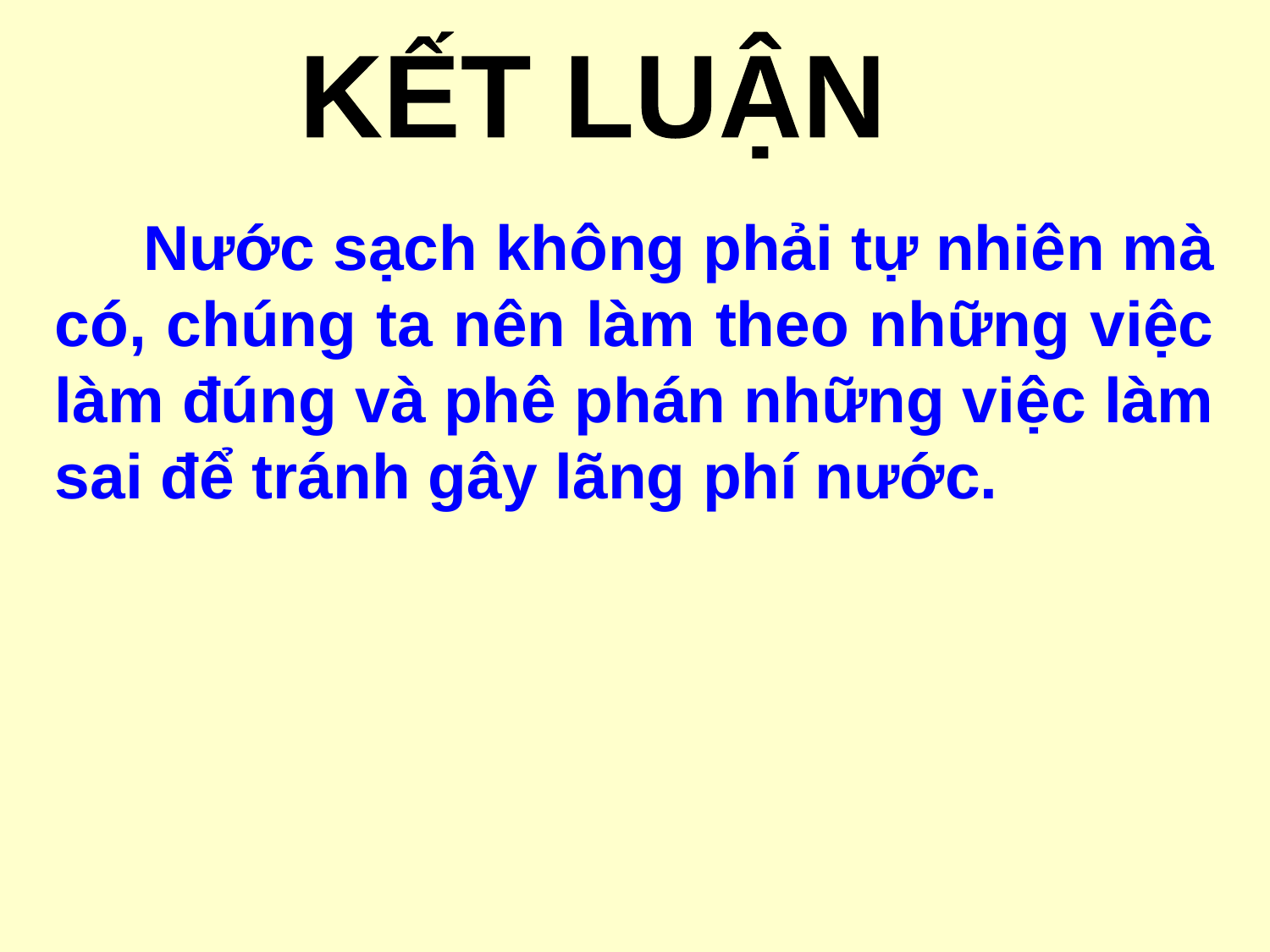

KẾT LUẬN
     Nước sạch không phải tự nhiên mà có, chúng ta nên làm theo những việc làm đúng và phê phán những việc làm sai để tránh gây lãng phí nước.